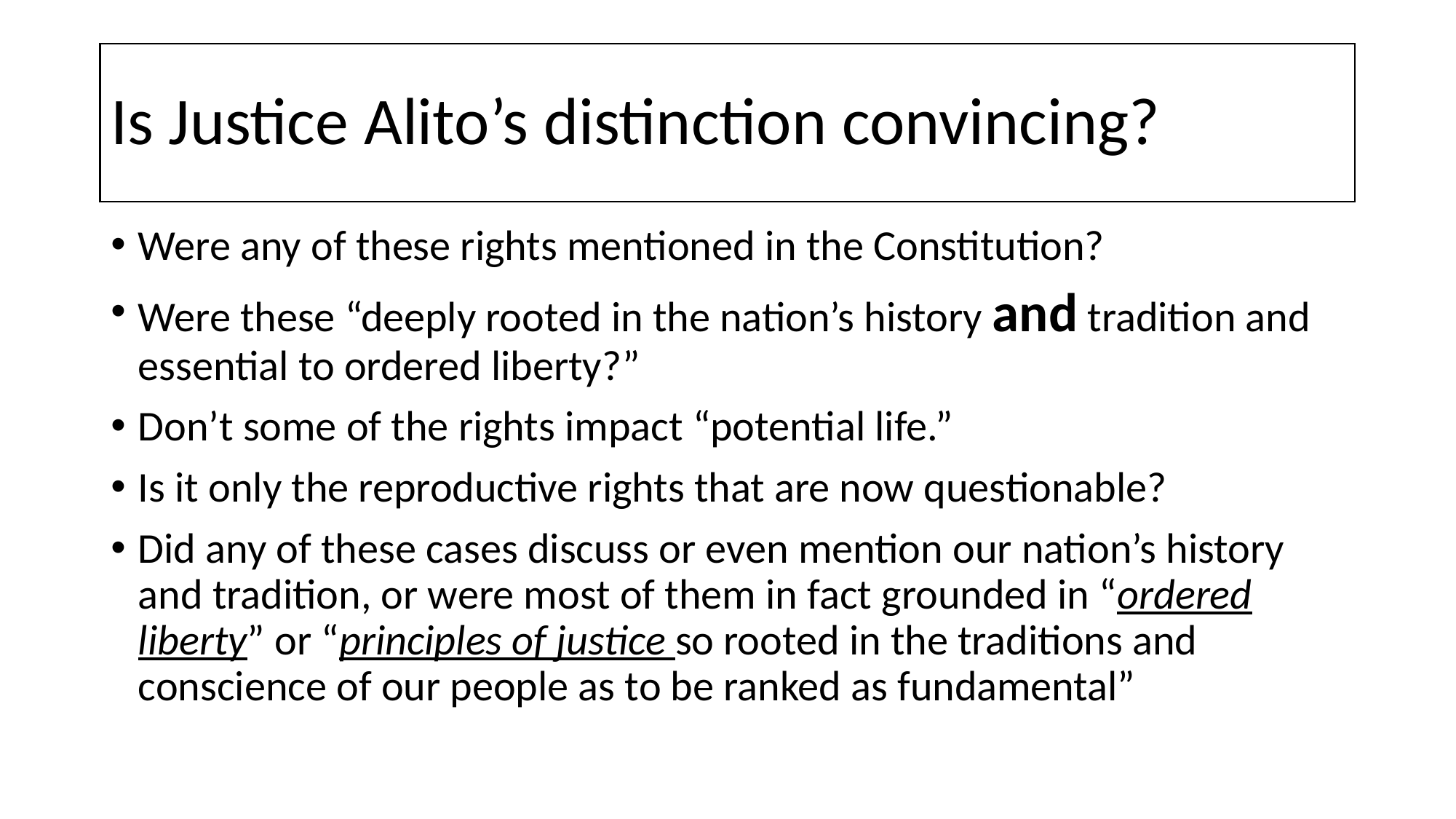

# Is Justice Alito’s distinction convincing?
Were any of these rights mentioned in the Constitution?
Were these “deeply rooted in the nation’s history and tradition and essential to ordered liberty?”
Don’t some of the rights impact “potential life.”
Is it only the reproductive rights that are now questionable?
Did any of these cases discuss or even mention our nation’s history and tradition, or were most of them in fact grounded in “ordered liberty” or “principles of justice so rooted in the traditions and conscience of our people as to be ranked as fundamental”